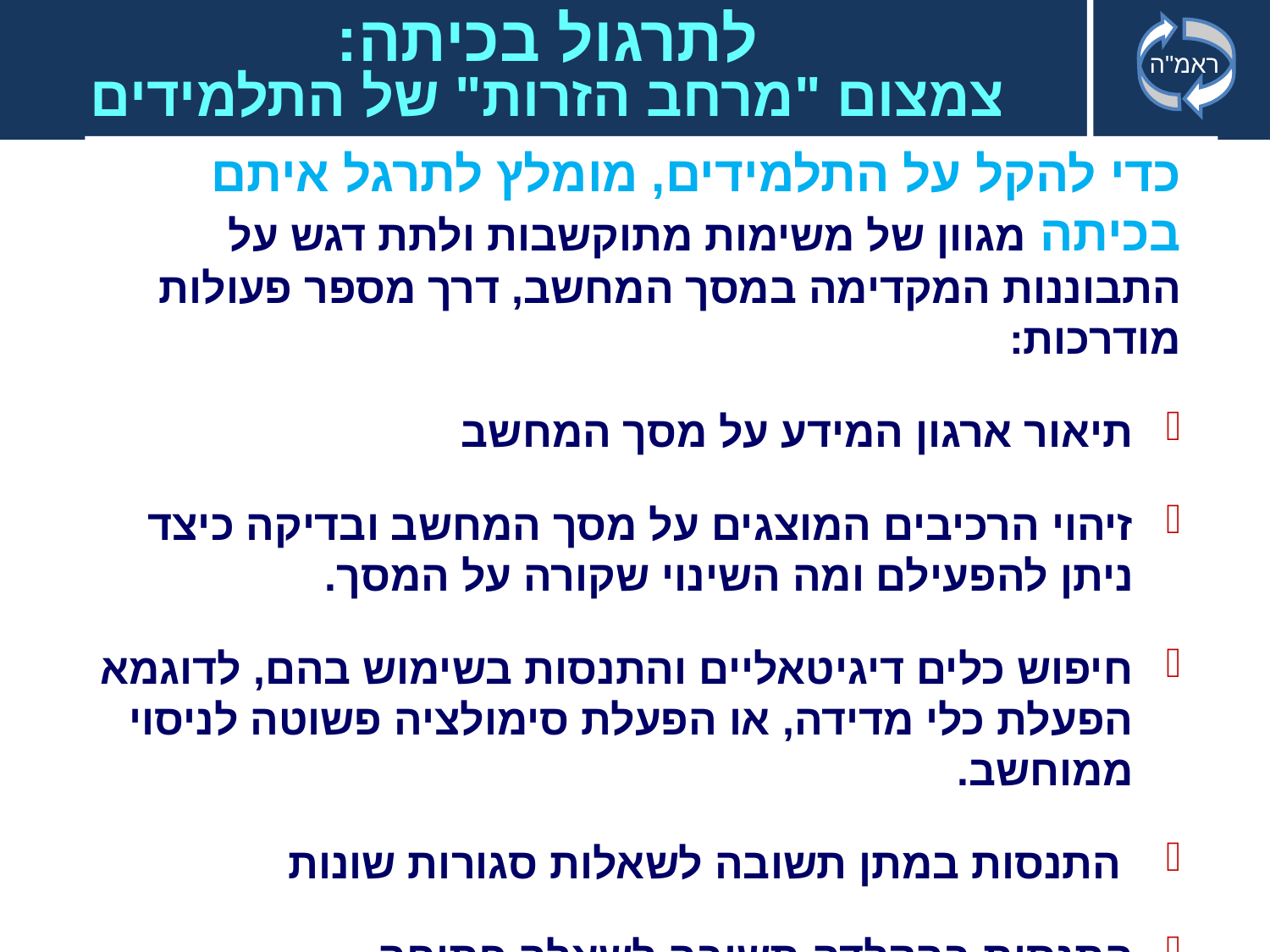

# לתרגול בכיתה: צמצום "מרחב הזרות" של התלמידים
כדי להקל על התלמידים, מומלץ לתרגל איתם בכיתה מגוון של משימות מתוקשבות ולתת דגש על התבוננות המקדימה במסך המחשב, דרך מספר פעולות מודרכות:
תיאור ארגון המידע על מסך המחשב
זיהוי הרכיבים המוצגים על מסך המחשב ובדיקה כיצד ניתן להפעילם ומה השינוי שקורה על המסך.
חיפוש כלים דיגיטאליים והתנסות בשימוש בהם, לדוגמא הפעלת כלי מדידה, או הפעלת סימולציה פשוטה לניסוי ממוחשב.
 התנסות במתן תשובה לשאלות סגורות שונות
התנסות בהקלדה תשובה לשאלה פתוחה